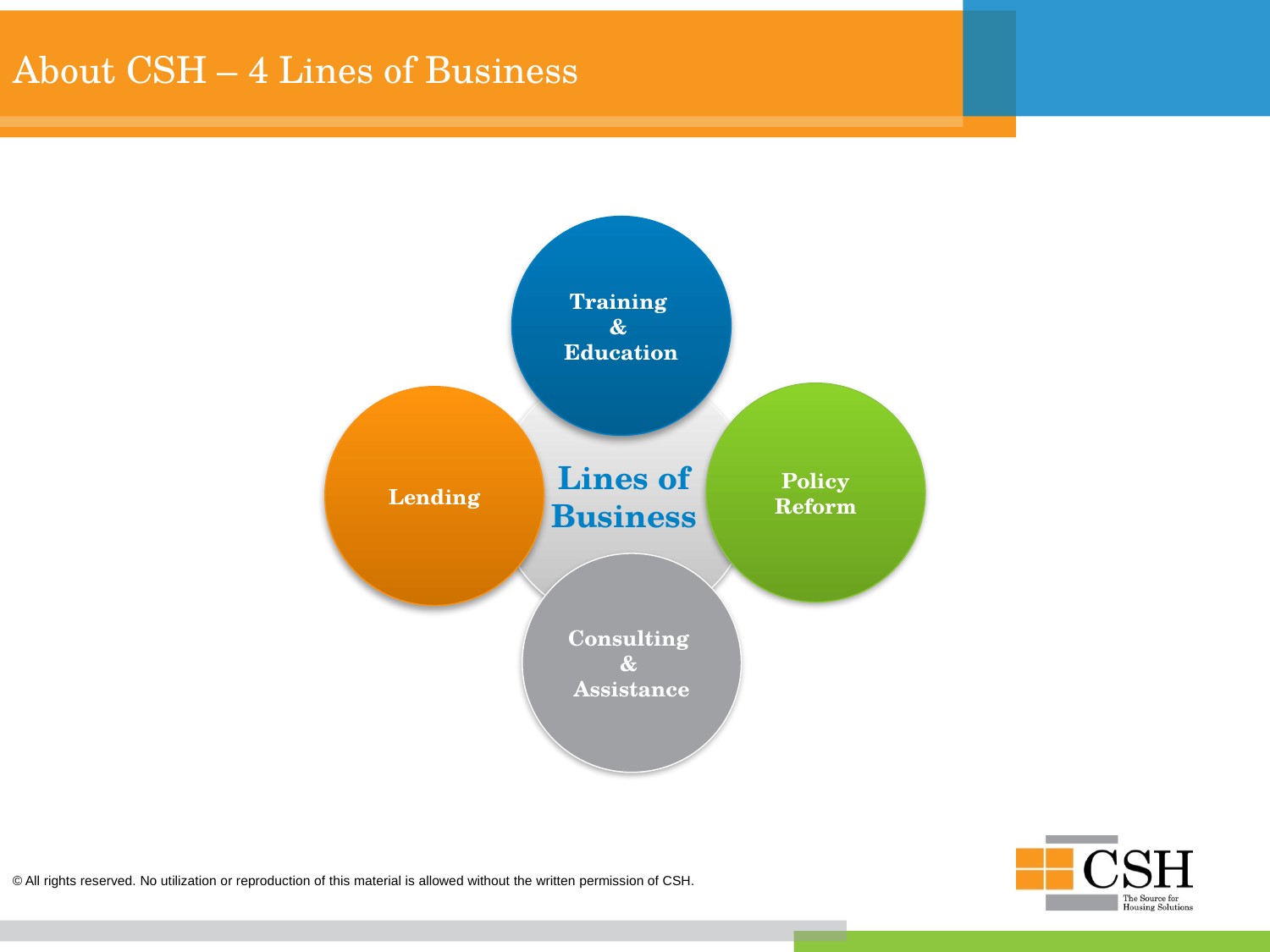

# About CSH – 4 Lines of Business
Training
&
Education

Lines of Business

Policy Reform

Lending

Consulting
&
Assistance